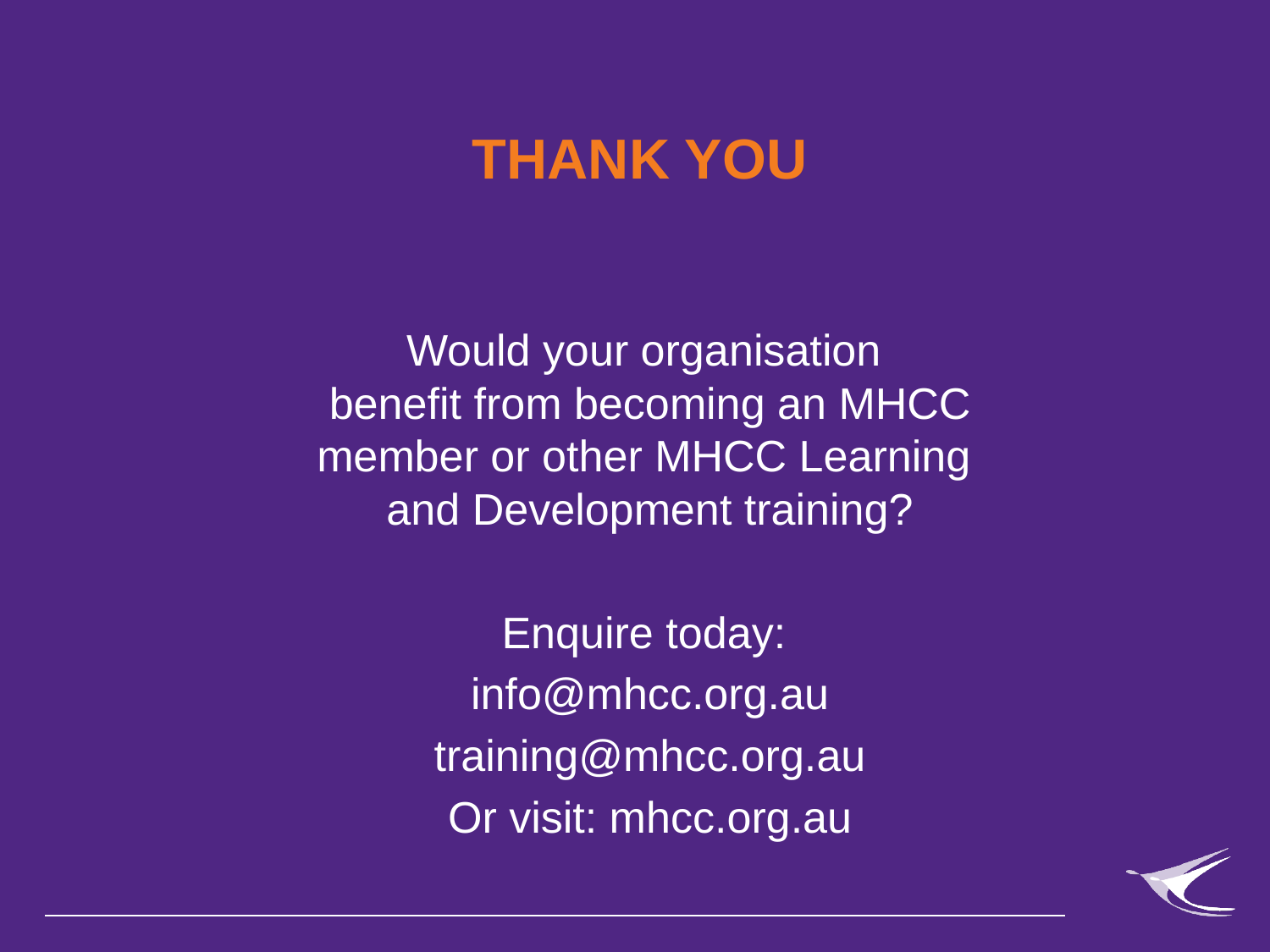

THANK YOU
Would your organisation
benefit from becoming an MHCC member or other MHCC Learning
and Development training?

Enquire today:
info@mhcc.org.au
training@mhcc.org.au
Or visit: mhcc.org.au